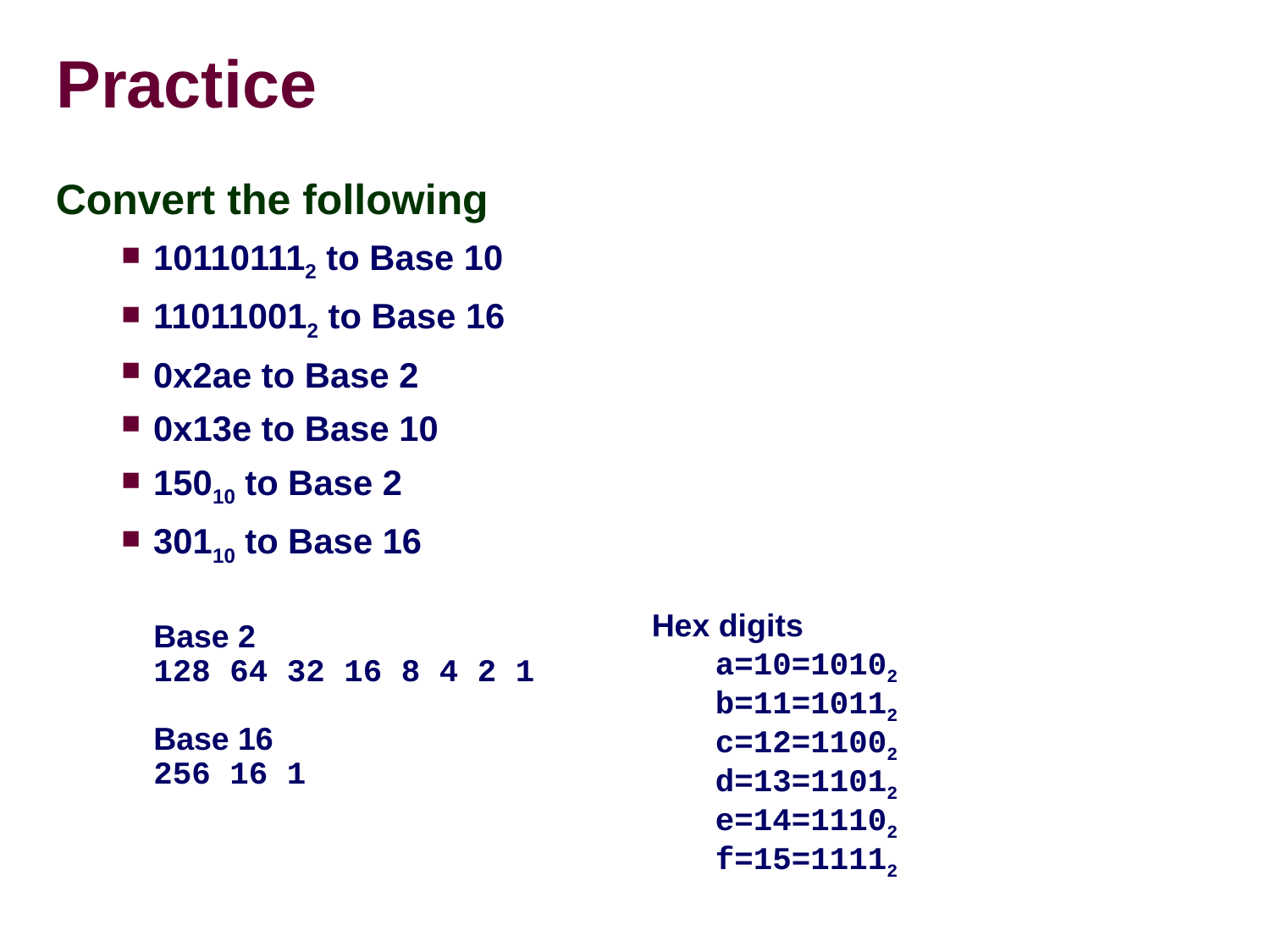

# Practice
Convert the following
101101112 to Base 10
110110012 to Base 16
0x2ae to Base 2
0x13e to Base 10
15010 to Base 2
30110 to Base 16
Hex digits
	a=10=10102
	b=11=10112
	c=12=11002
	d=13=11012
	e=14=11102
	f=15=11112
Base 2
128 64 32 16 8 4 2 1

Base 16
256 16 1